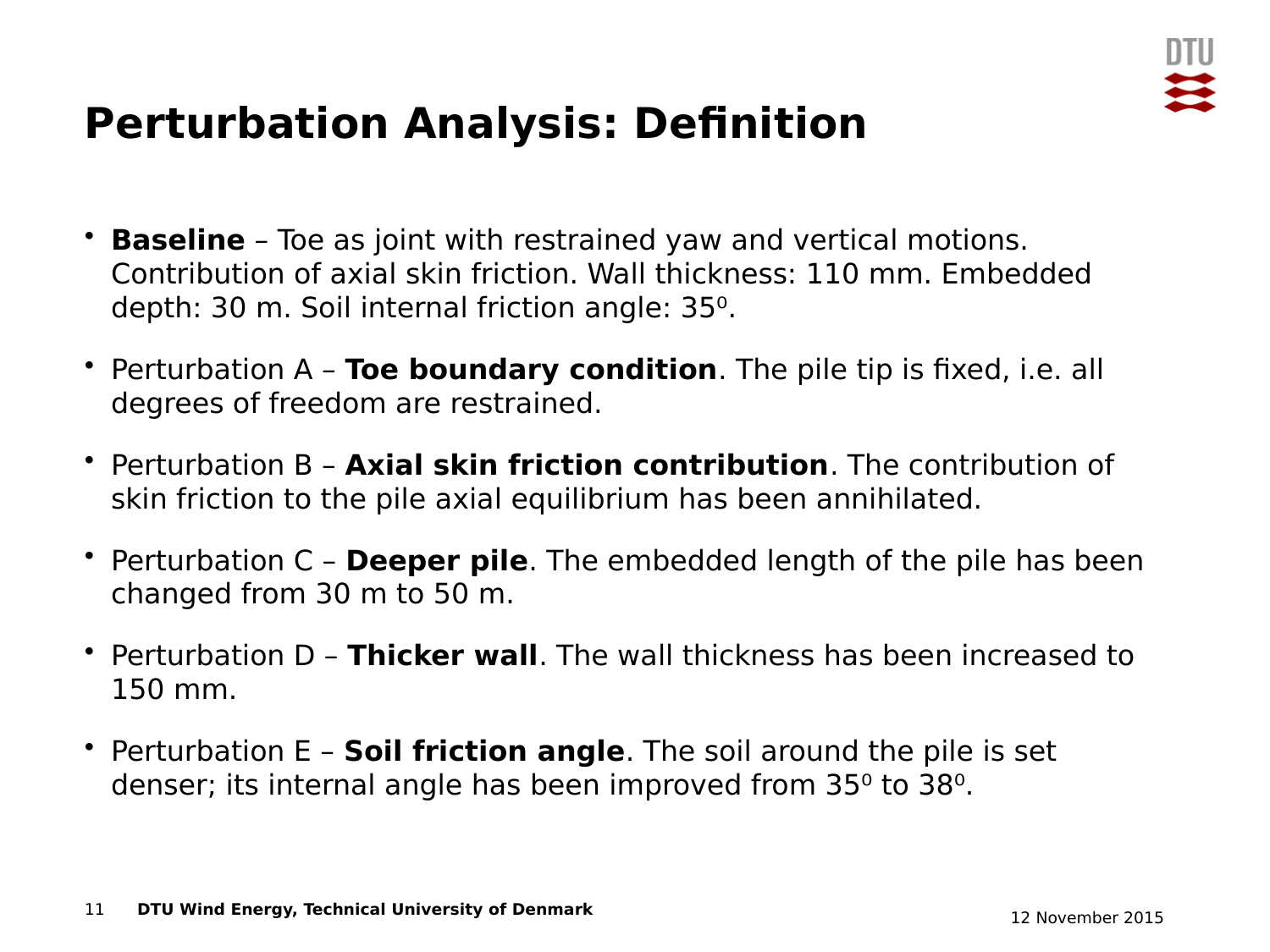

# Perturbation Analysis: Definition
Baseline – Toe as joint with restrained yaw and vertical motions. Contribution of axial skin friction. Wall thickness: 110 mm. Embedded depth: 30 m. Soil internal friction angle: 35⁰.

Perturbation A – Toe boundary condition. The pile tip is fixed, i.e. all degrees of freedom are restrained.

Perturbation B – Axial skin friction contribution. The contribution of skin friction to the pile axial equilibrium has been annihilated.

Perturbation C – Deeper pile. The embedded length of the pile has been changed from 30 m to 50 m.

Perturbation D – Thicker wall. The wall thickness has been increased to 150 mm.

Perturbation E – Soil friction angle. The soil around the pile is set denser; its internal angle has been improved from 35⁰ to 38⁰.
Add Presentation Title in Footer via ”Insert”; ”Header & Footer”
11
12 November 2015